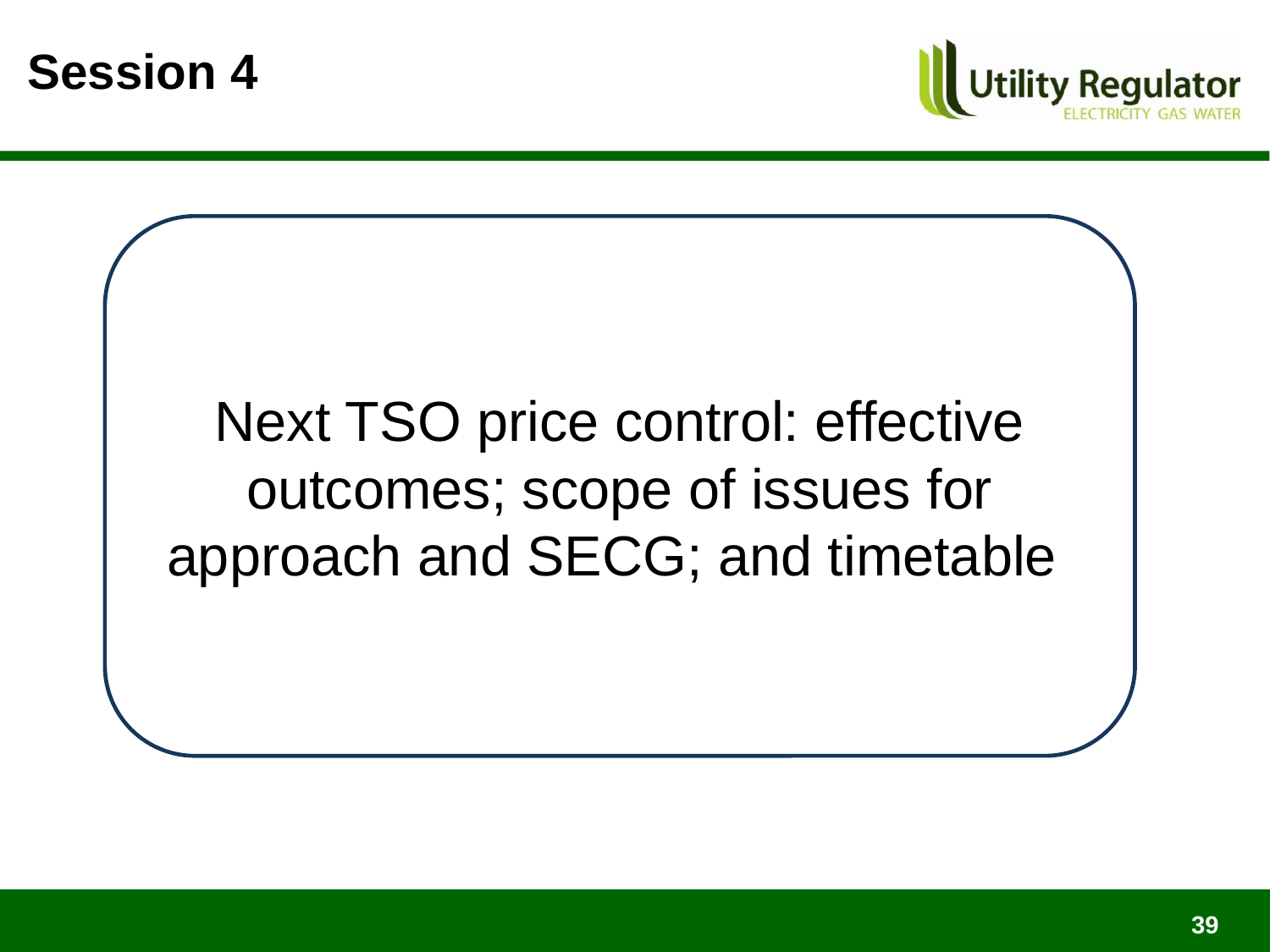

# Session 4
Next TSO price control: effective outcomes; scope of issues for approach and SECG; and timetable
39